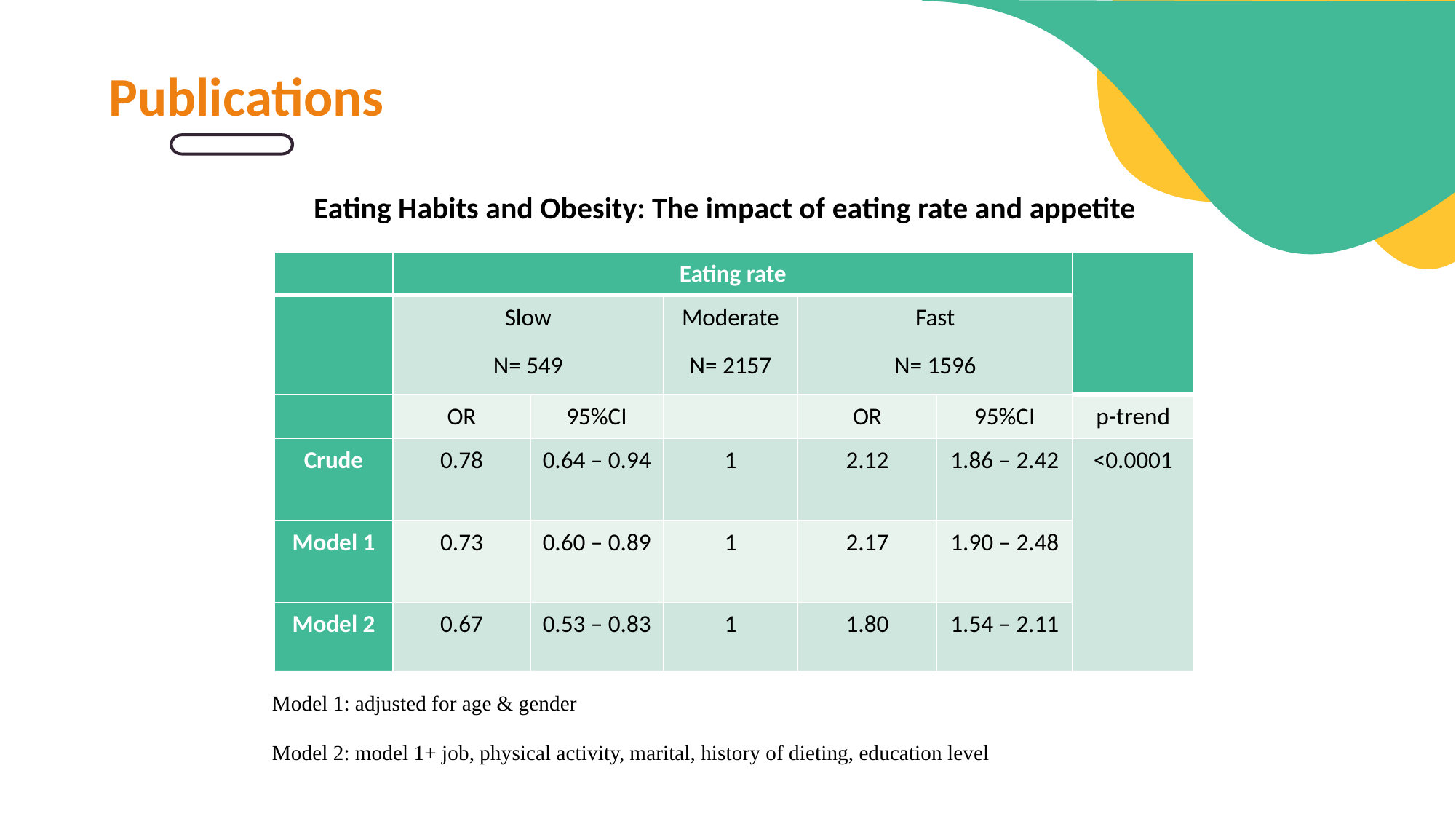

Publications
Eating Habits and Obesity: The impact of eating rate and appetite
|  | Eating rate |  |  |  |  |  |
| --- | --- | --- | --- | --- | --- | --- |
|  | Slow N= 549 |  | Moderate N= 2157 | Fast N= 1596 |  |  |
|  | OR | 95%CI |  | OR | 95%CI | p-trend |
| Crude | 0.78 | 0.64 – 0.94 | 1 | 2.12 | 1.86 – 2.42 | <0.0001 |
| Model 1 | 0.73 | 0.60 – 0.89 | 1 | 2.17 | 1.90 – 2.48 |  |
| Model 2 | 0.67 | 0.53 – 0.83 | 1 | 1.80 | 1.54 – 2.11 |  |

Model 1: adjusted for age & gender
Model 2: model 1+ job, physical activity, marital, history of dieting, education level